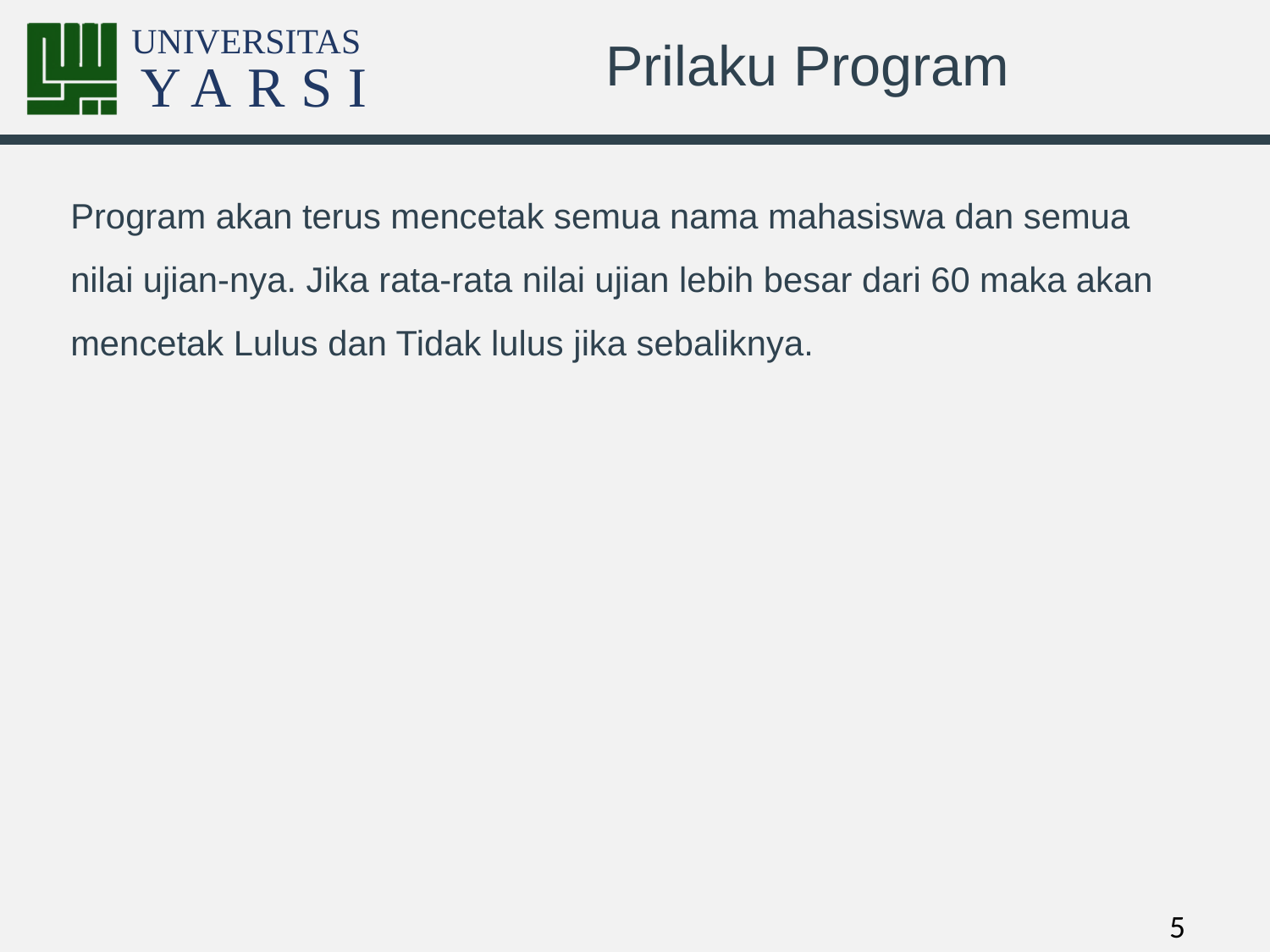

# Prilaku Program
Program akan terus mencetak semua nama mahasiswa dan semua nilai ujian-nya. Jika rata-rata nilai ujian lebih besar dari 60 maka akan mencetak Lulus dan Tidak lulus jika sebaliknya.